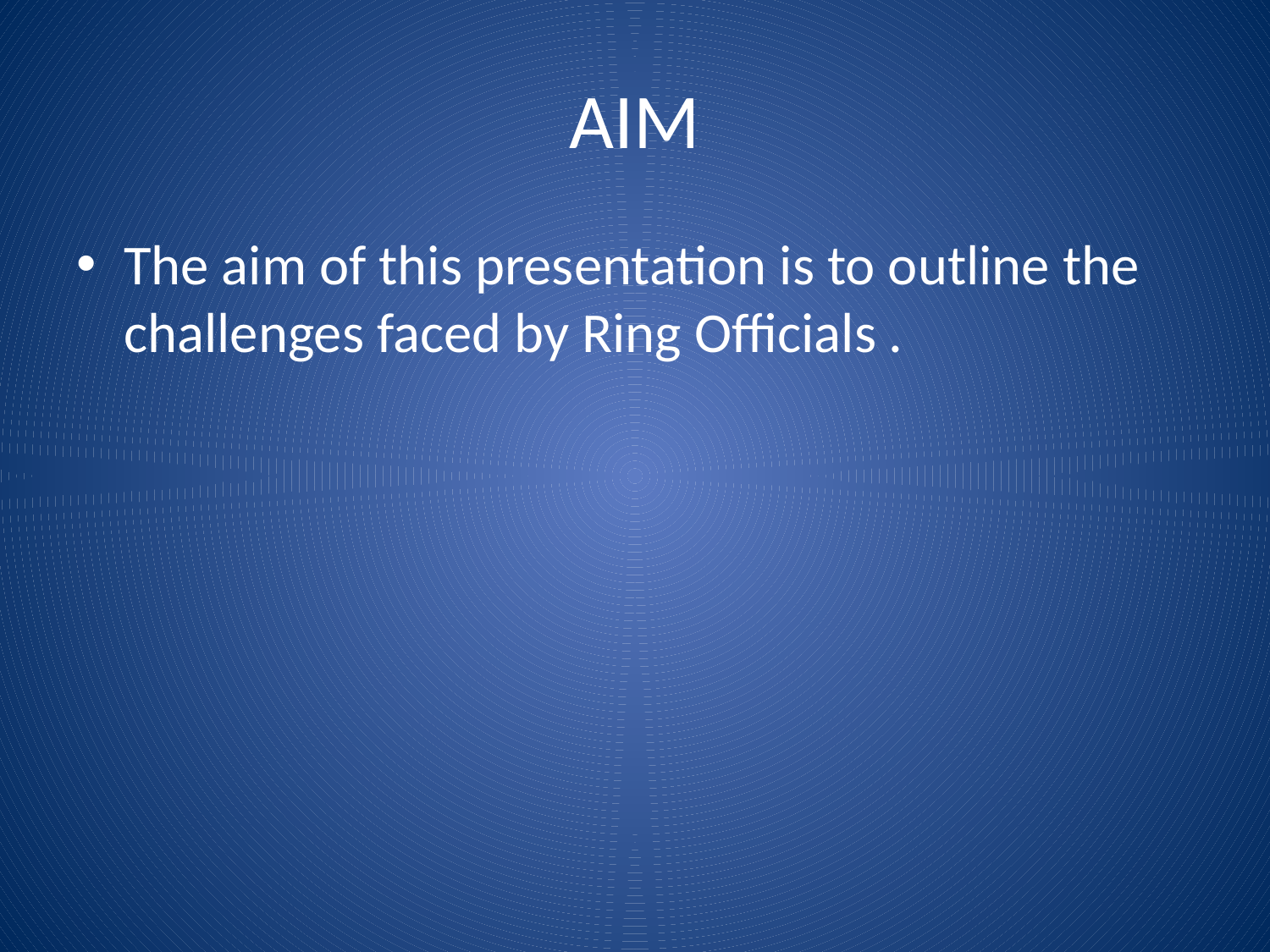

# AIM
The aim of this presentation is to outline the challenges faced by Ring Officials .